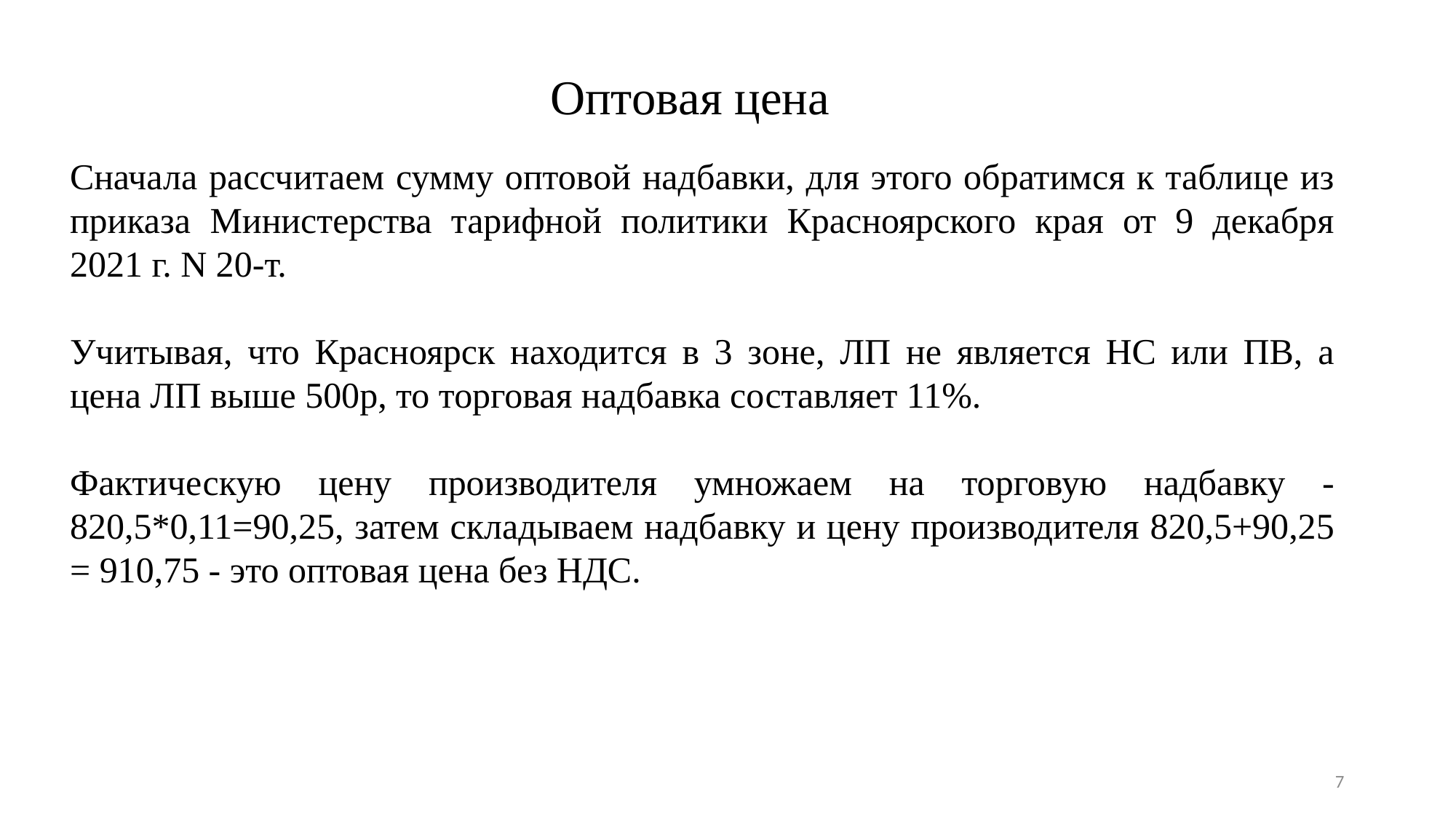

Оптовая цена
Сначала рассчитаем сумму оптовой надбавки, для этого обратимся к таблице из приказа Министерства тарифной политики Красноярского края от 9 декабря 2021 г. N 20-т.

Учитывая, что Красноярск находится в 3 зоне, ЛП не является НС или ПВ, а цена ЛП выше 500р, то торговая надбавка составляет 11%.

Фактическую цену производителя умножаем на торговую надбавку - 820,5*0,11=90,25, затем складываем надбавку и цену производителя 820,5+90,25 = 910,75 - это оптовая цена без НДС.
7